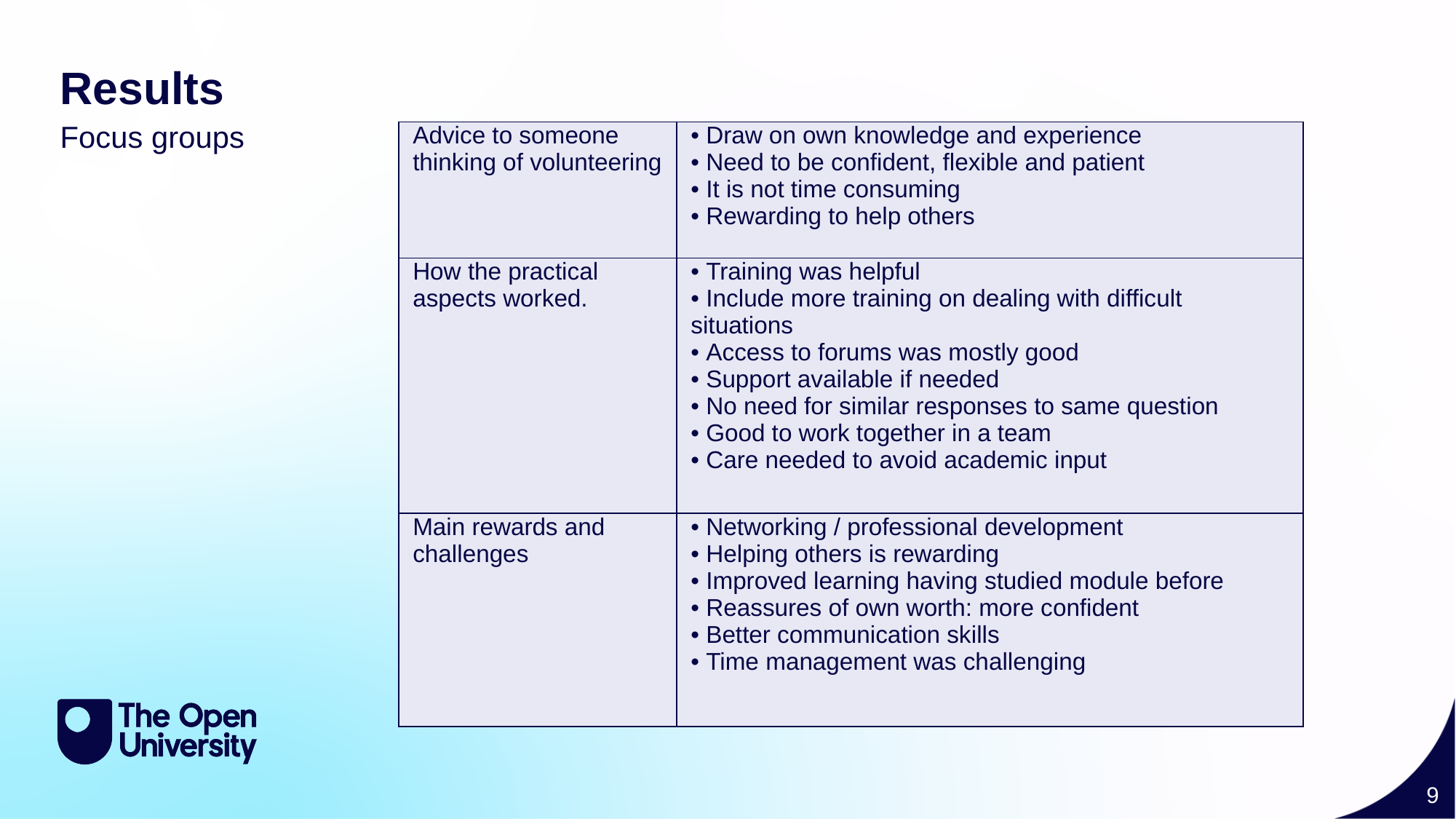

Results
Focus groups
| Advice to someone thinking of volunteering | • Draw on own knowledge and experience • Need to be confident, flexible and patient • It is not time consuming • Rewarding to help others |
| --- | --- |
| How the practical aspects worked. | • Training was helpful • Include more training on dealing with difficult situations • Access to forums was mostly good • Support available if needed • No need for similar responses to same question • Good to work together in a team • Care needed to avoid academic input |
| Main rewards and challenges | • Networking / professional development • Helping others is rewarding • Improved learning having studied module before • Reassures of own worth: more confident • Better communication skills • Time management was challenging |